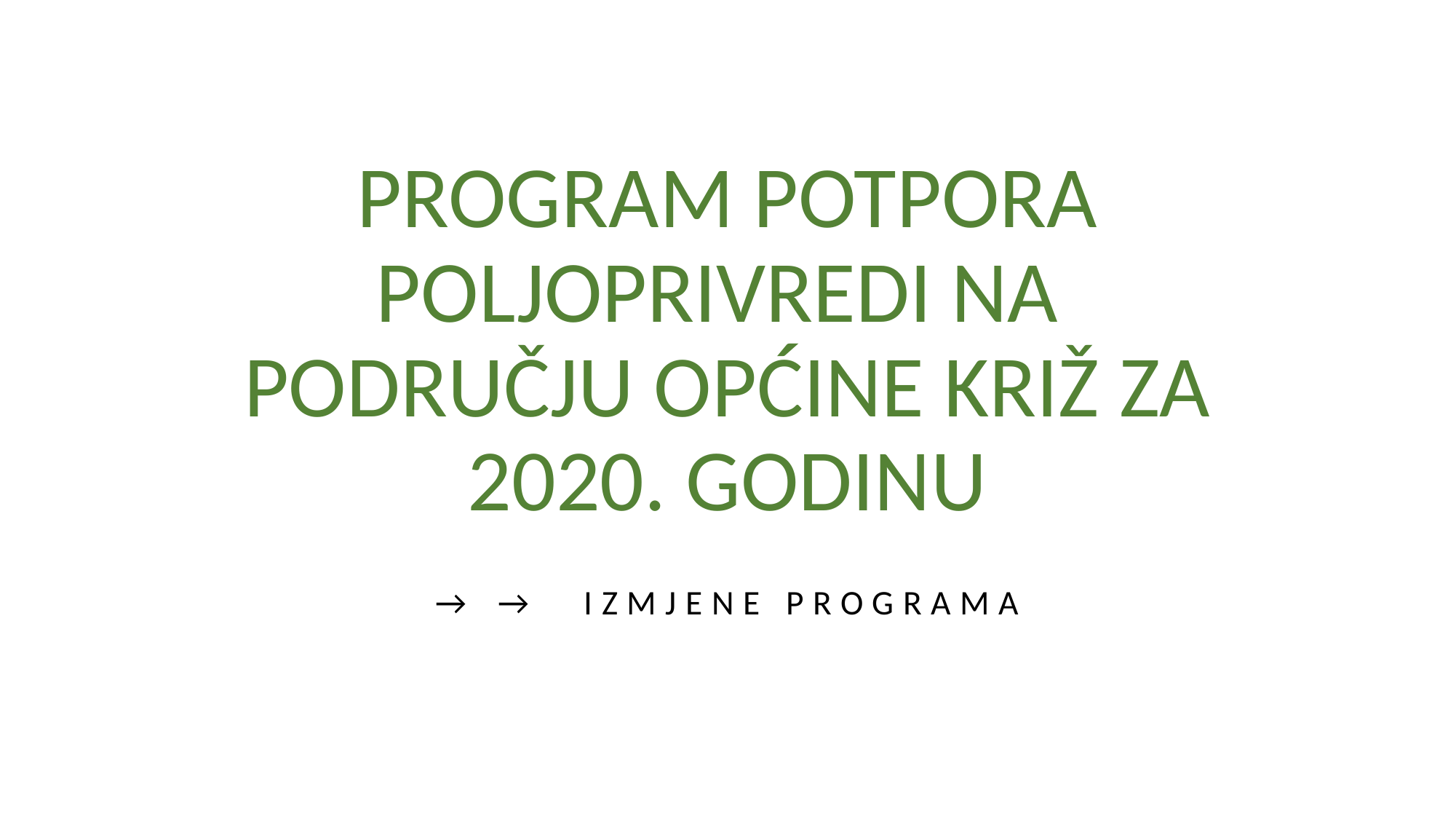

# PROGRAM POTPORA POLJOPRIVREDI NA PODRUČJU OPĆINE KRIŽ ZA 2020. GODINU
→    →       IZMJENE PROGRAMA